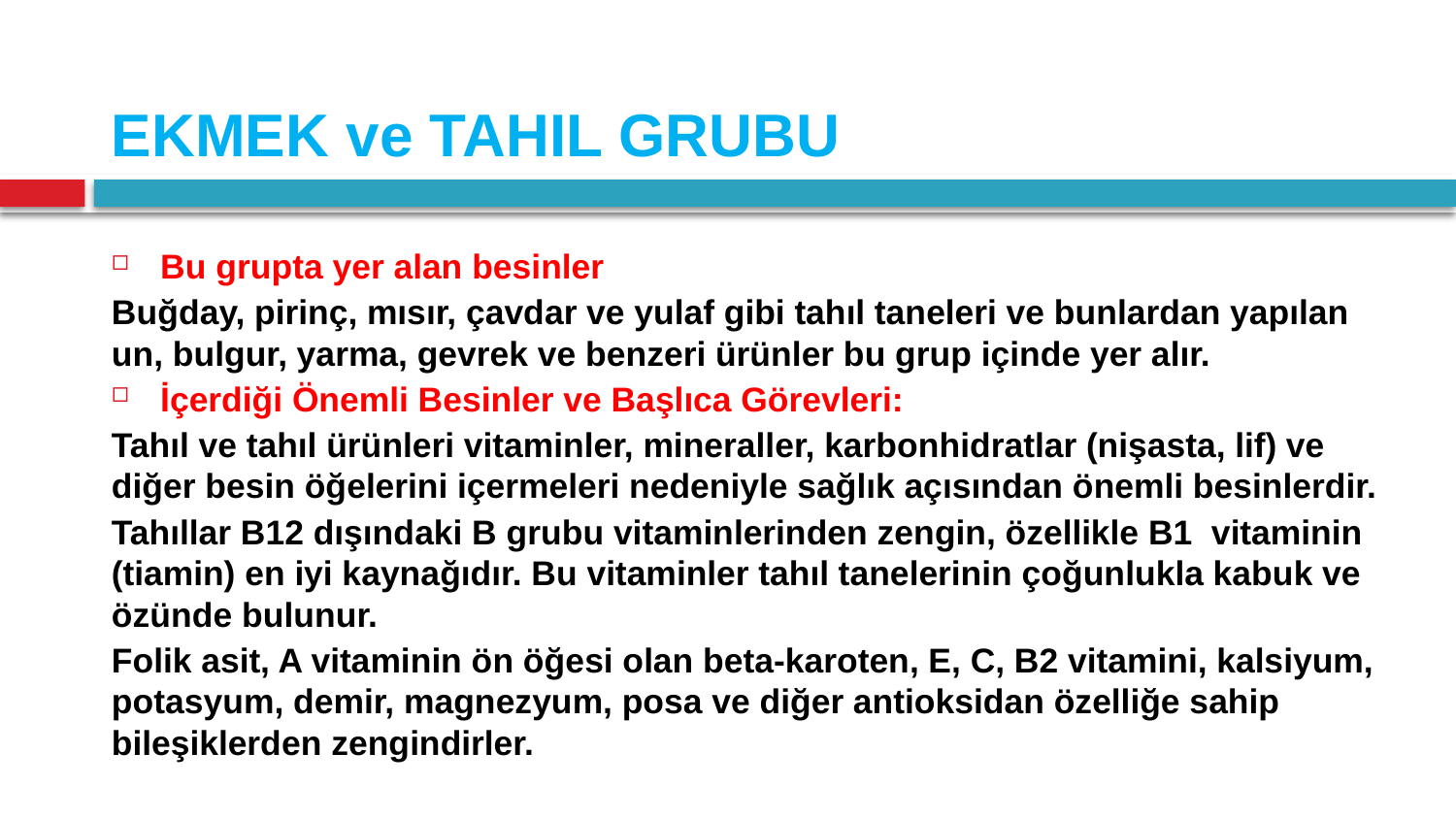

# EKMEK ve TAHIL GRUBU
Bu grupta yer alan besinler
Buğday, pirinç, mısır, çavdar ve yulaf gibi tahıl taneleri ve bunlardan yapılan un, bulgur, yarma, gevrek ve benzeri ürünler bu grup içinde yer alır.
İçerdiği Önemli Besinler ve Başlıca Görevleri:
Tahıl ve tahıl ürünleri vitaminler, mineraller, karbonhidratlar (nişasta, lif) ve diğer besin öğelerini içermeleri nedeniyle sağlık açısından önemli besinlerdir.
Tahıllar B12 dışındaki B grubu vitaminlerinden zengin, özellikle B1  vitaminin (tiamin) en iyi kaynağıdır. Bu vitaminler tahıl tanelerinin çoğunlukla kabuk ve özünde bulunur.
Folik asit, A vitaminin ön öğesi olan beta-karoten, E, C, B2 vitamini, kalsiyum, potasyum, demir, magnezyum, posa ve diğer antioksidan özelliğe sahip bileşiklerden zengindirler.